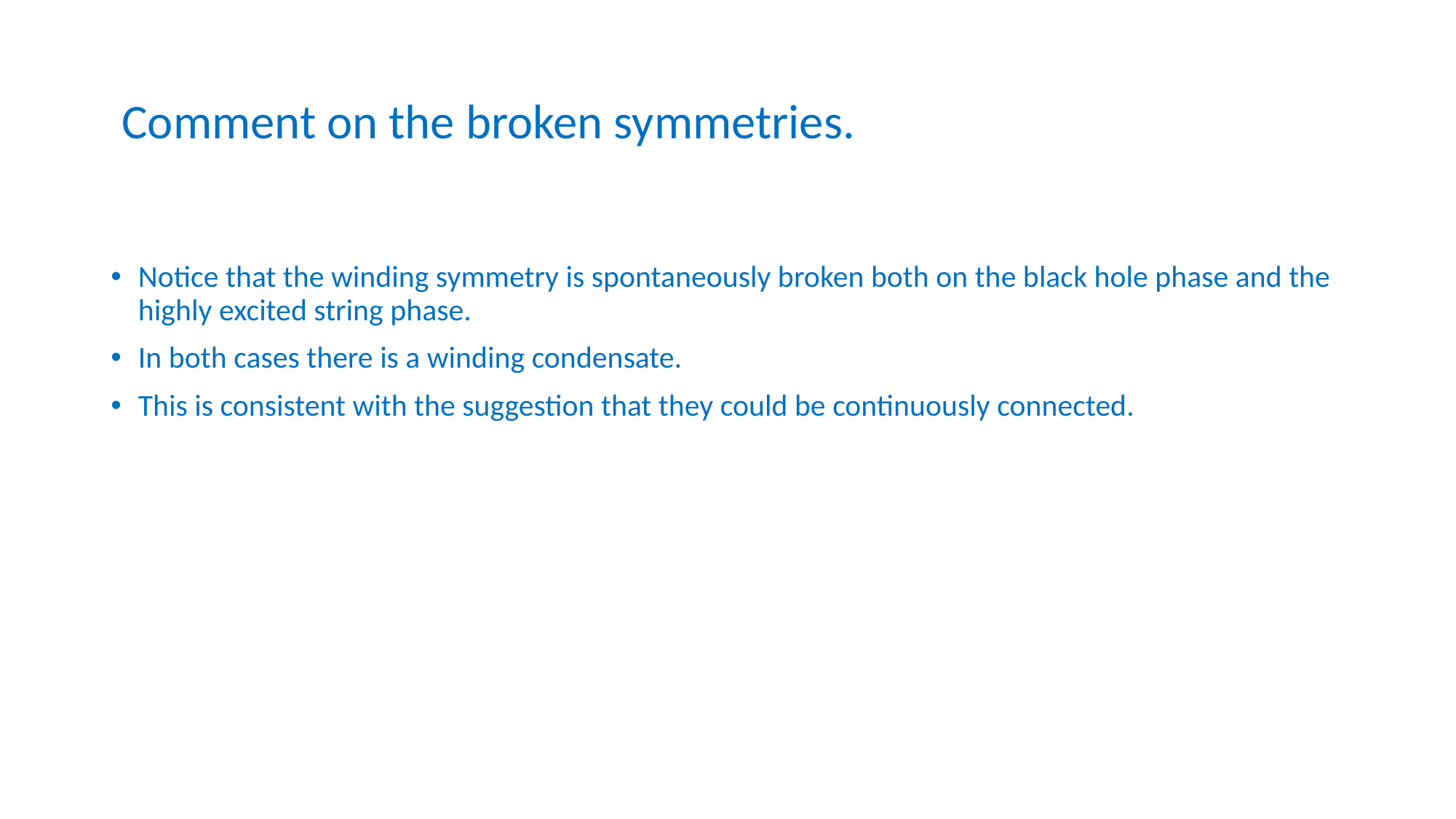

# Comment on the broken symmetries.
Notice that the winding symmetry is spontaneously broken both on the black hole phase and the highly excited string phase.
In both cases there is a winding condensate.
This is consistent with the suggestion that they could be continuously connected.